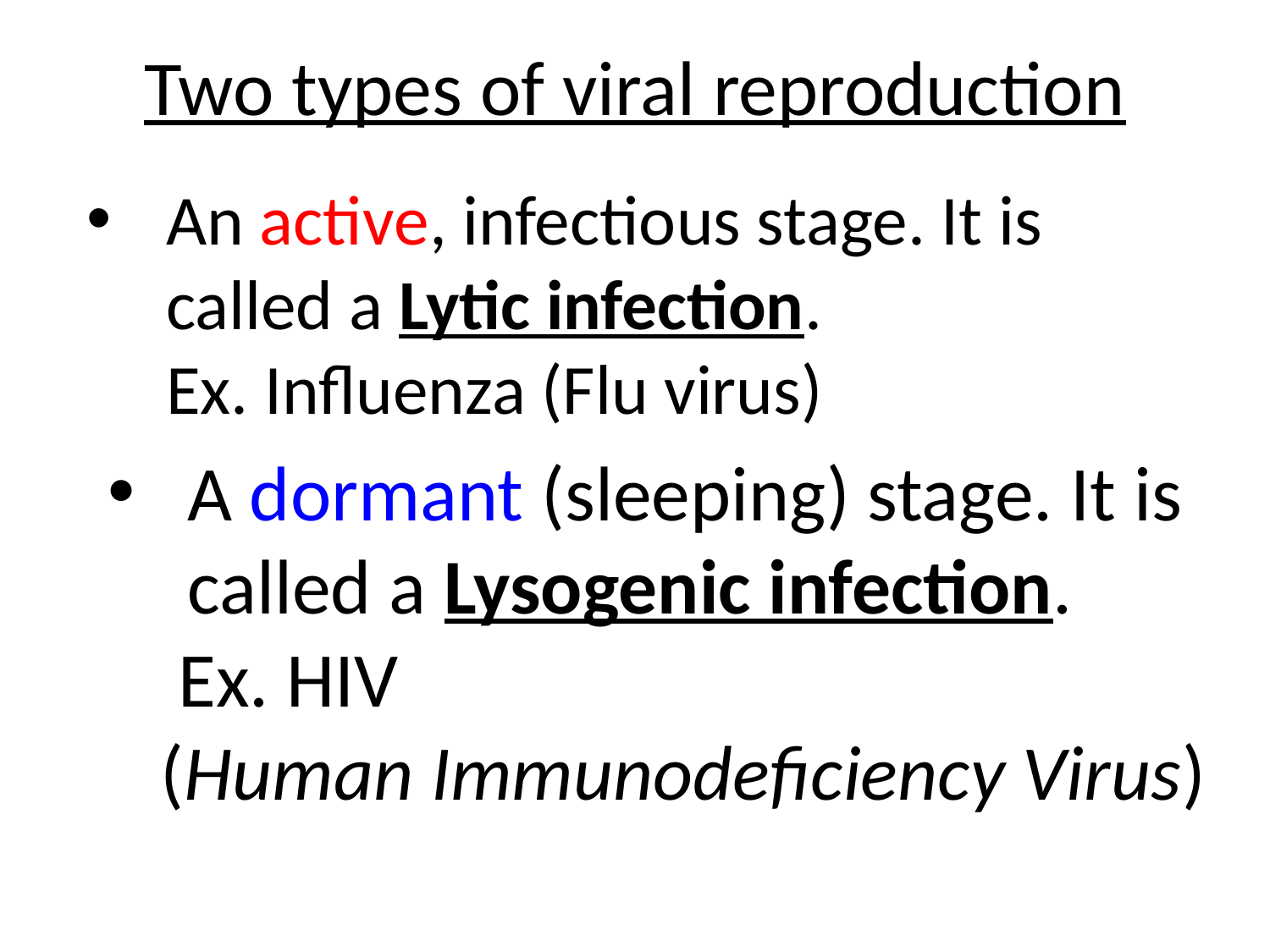

# Two types of viral reproduction
An active, infectious stage. It is called a Lytic infection.
     Ex. Influenza (Flu virus)
A dormant (sleeping) stage. It is called a Lysogenic infection.
    Ex. HIV
   (Human Immunodeficiency Virus)